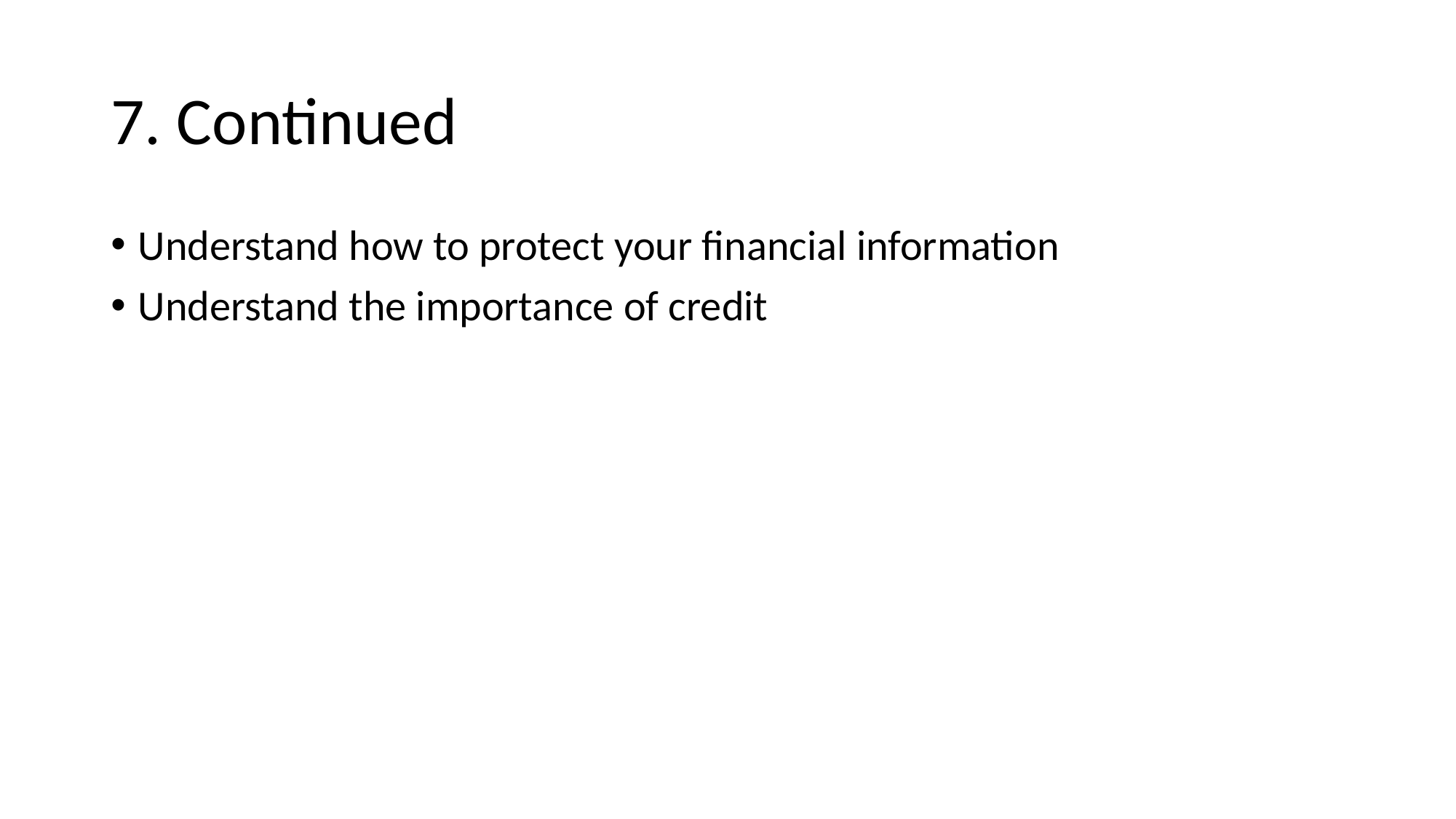

# 7. Continued
Understand how to protect your financial information
Understand the importance of credit